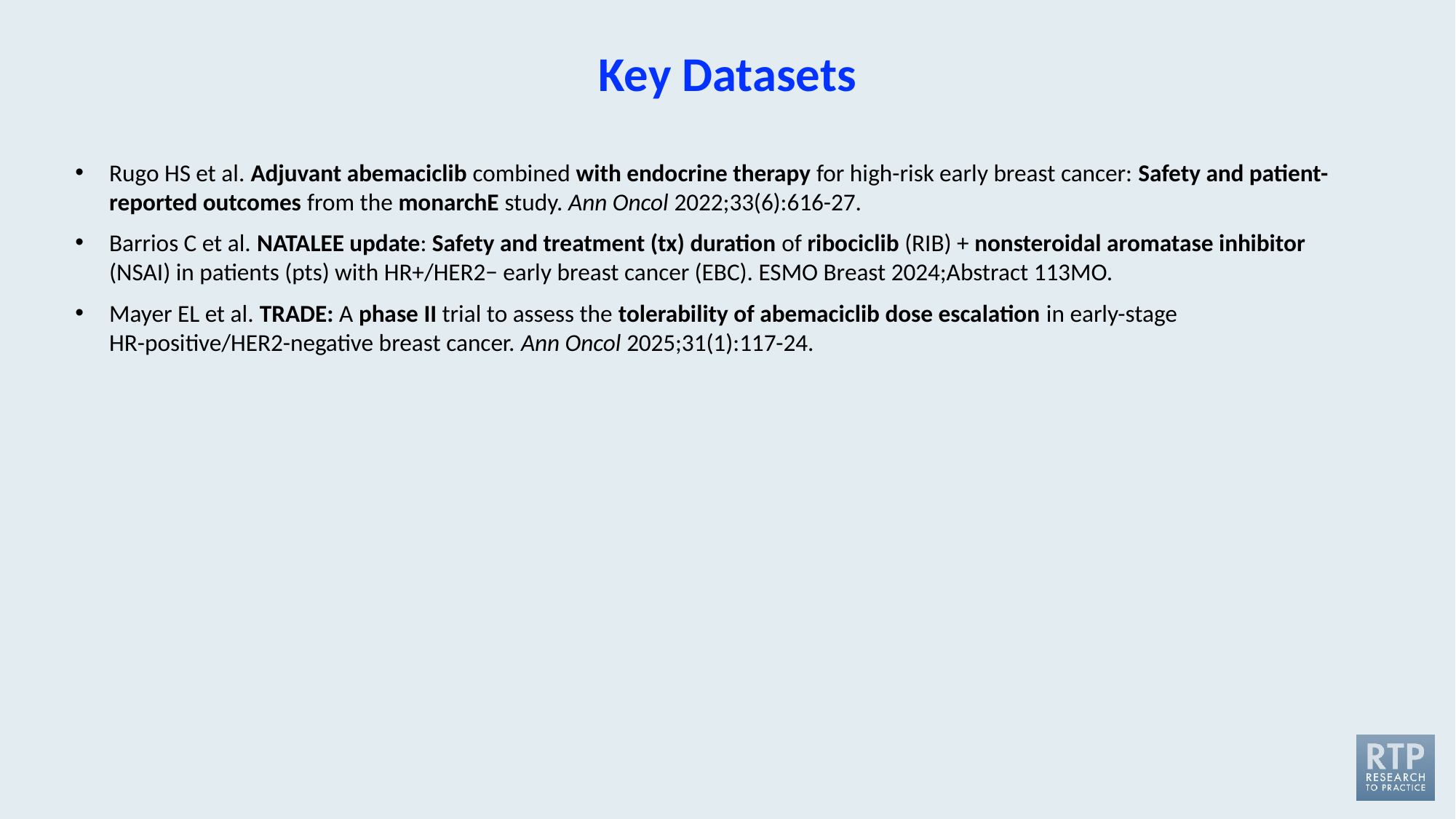

Key Datasets
Rugo HS et al. Adjuvant abemaciclib combined with endocrine therapy for high-risk early breast cancer: Safety and patient-reported outcomes from the monarchE study. Ann Oncol 2022;33(6):616-27.
Barrios C et al. NATALEE update: Safety and treatment (tx) duration of ribociclib (RIB) + nonsteroidal aromatase inhibitor (NSAI) in patients (pts) with HR+/HER2− early breast cancer (EBC). ESMO Breast 2024;Abstract 113MO.
Mayer EL et al. TRADE: A phase II trial to assess the tolerability of abemaciclib dose escalation in early-stage HR-positive/HER2-negative breast cancer. Ann Oncol 2025;31(1):117-24.